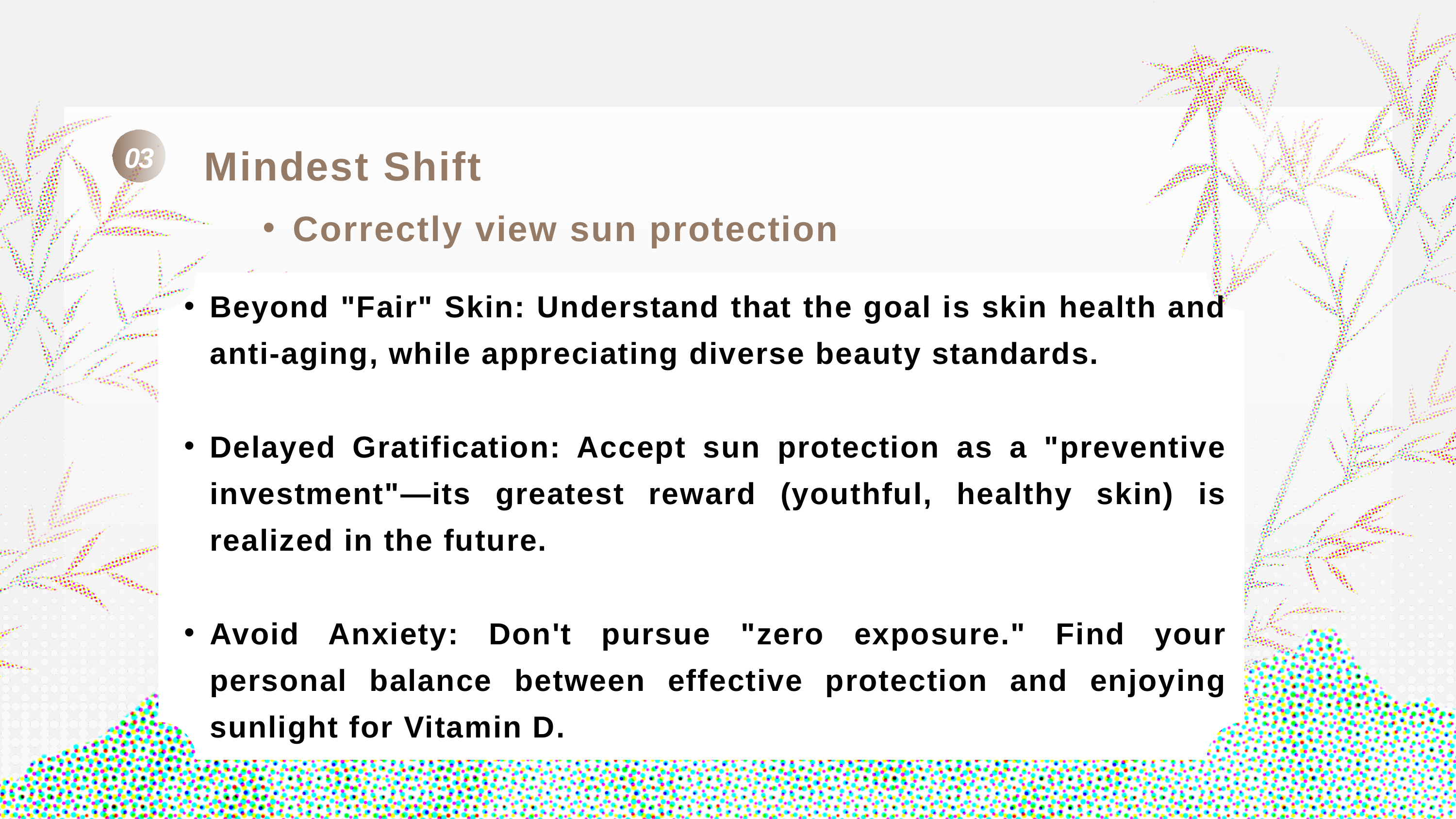

Mindest Shift
03
Correctly view sun protection

Beyond "Fair" Skin: Understand that the goal is skin health and anti-aging, while appreciating diverse beauty standards.

Delayed Gratification: Accept sun protection as a "preventive investment"—its greatest reward (youthful, healthy skin) is realized in the future.

Avoid Anxiety: Don't pursue "zero exposure." Find your personal balance between effective protection and enjoying sunlight for Vitamin D.